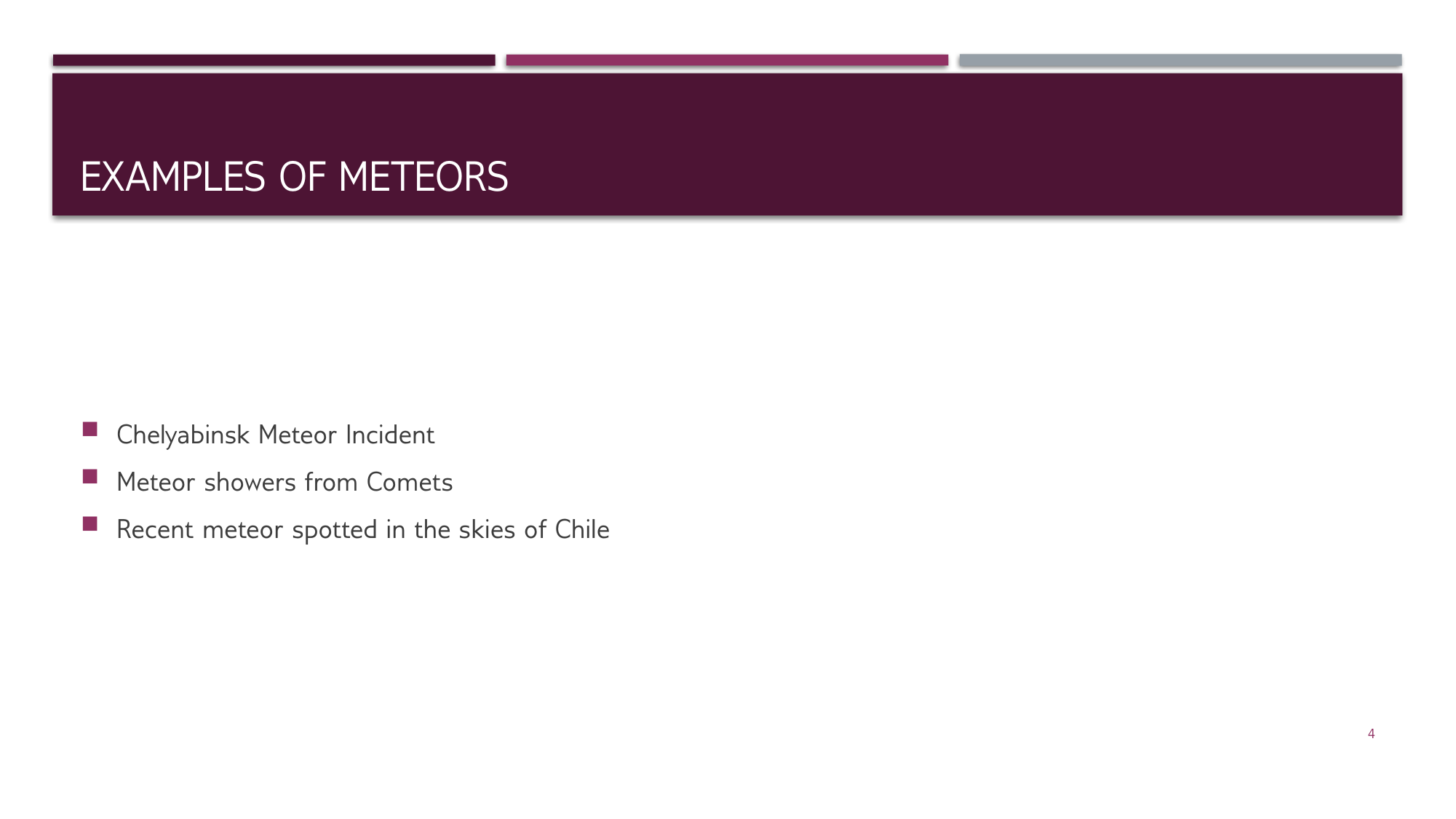

# Examples of meteors
Chelyabinsk Meteor Incident
Meteor showers from Comets
Recent meteor spotted in the skies of Chile
4